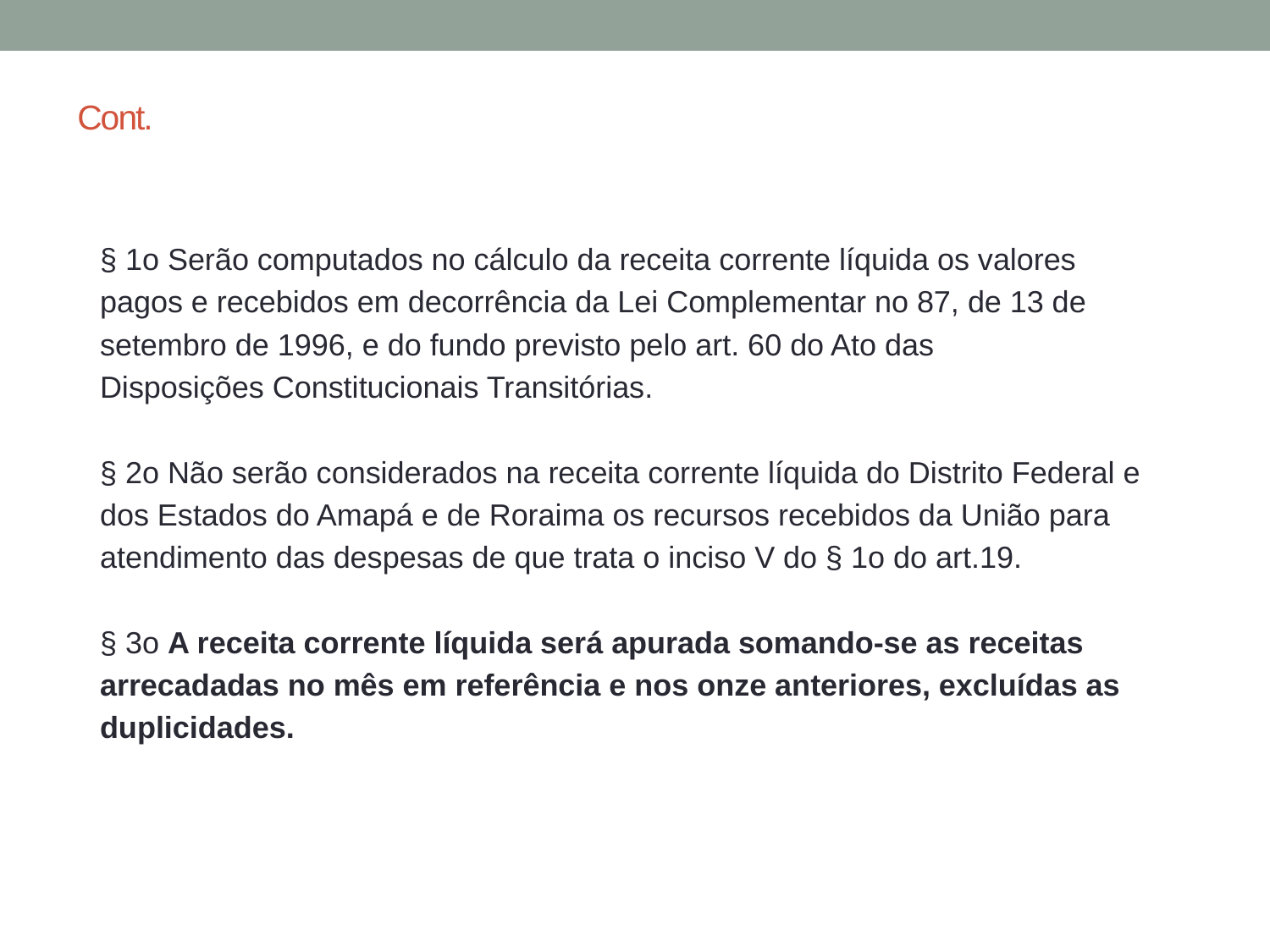

# Cont.
§ 1o Serão computados no cálculo da receita corrente líquida os valores
pagos e recebidos em decorrência da Lei Complementar no 87, de 13 de
setembro de 1996, e do fundo previsto pelo art. 60 do Ato das
Disposições Constitucionais Transitórias.

§ 2o Não serão considerados na receita corrente líquida do Distrito Federal e
dos Estados do Amapá e de Roraima os recursos recebidos da União para
atendimento das despesas de que trata o inciso V do § 1o do art.19.

§ 3o A receita corrente líquida será apurada somando-se as receitas
arrecadadas no mês em referência e nos onze anteriores, excluídas as
duplicidades.